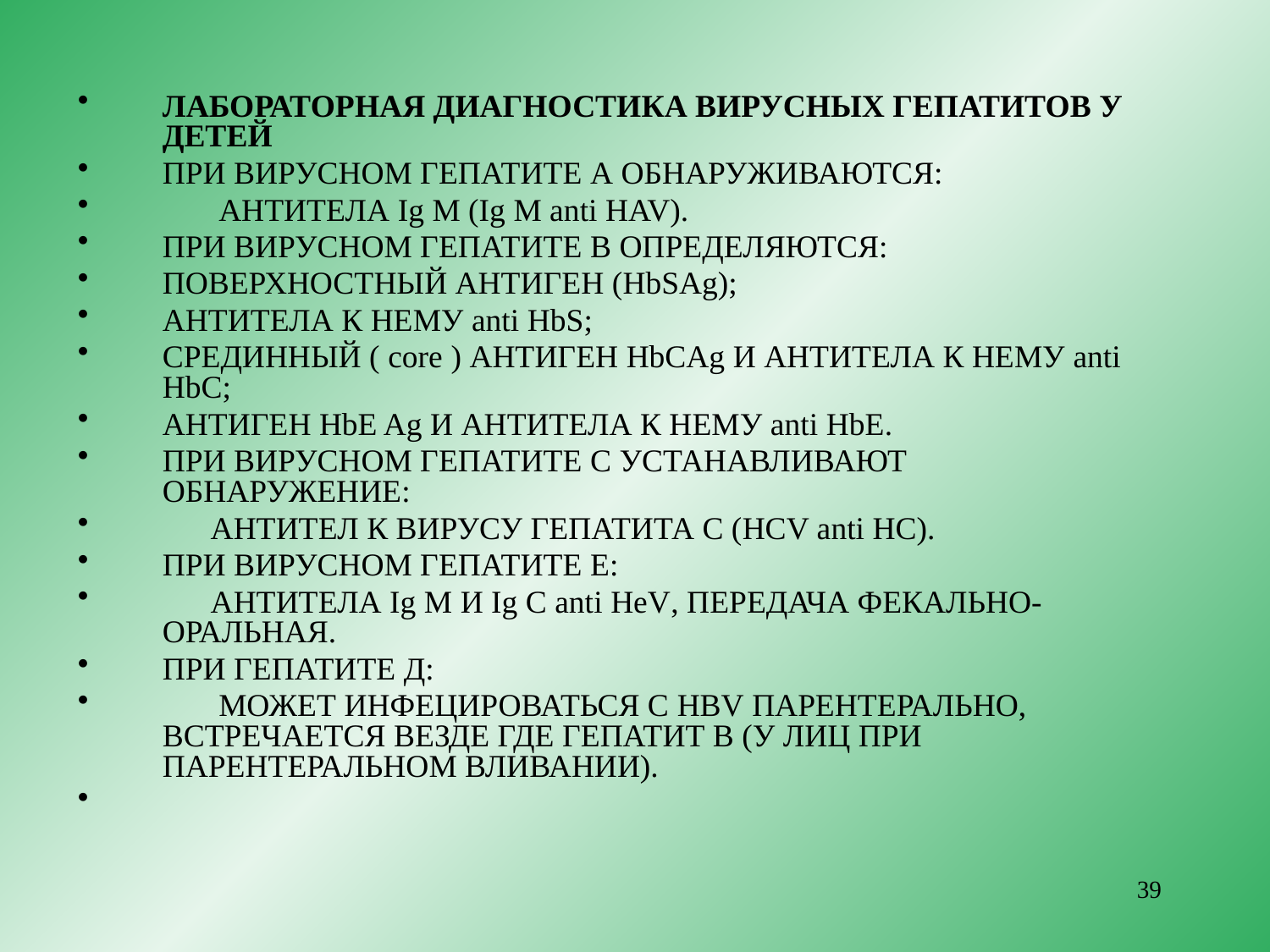

ЛАБОРАТОРНАЯ ДИАГНОСТИКА ВИРУСНЫХ ГЕПАТИТОВ У ДЕТЕЙ
ПРИ ВИРУСНОМ ГЕПАТИТЕ А ОБНАРУЖИВАЮТСЯ:
       АНТИТЕЛА Ig M (Ig M anti HAV).
ПРИ ВИРУСНОМ ГЕПАТИТЕ В ОПРЕДЕЛЯЮТСЯ:
ПОВЕРХНОСТНЫЙ АНТИГЕН (HbSAg);
АНТИТЕЛА К НЕМУ anti HbS;
СРЕДИННЫЙ ( core ) АНТИГЕН HbCAg И АНТИТЕЛА К НЕМУ anti HbC;
АНТИГЕН HbE Ag И АНТИТЕЛА К НЕМУ anti HbE.
ПРИ ВИРУСНОМ ГЕПАТИТЕ С УСТАНАВЛИВАЮТ ОБНАРУЖЕНИЕ:
      АНТИТЕЛ К ВИРУСУ ГЕПАТИТА С (HCV anti HC).
ПРИ ВИРУСНОМ ГЕПАТИТЕ Е:
      АНТИТЕЛА Ig M И Ig C anti HeV, ПЕРЕДАЧА ФЕКАЛЬНО-ОРАЛЬНАЯ.
ПРИ ГЕПАТИТЕ Д:
       МОЖЕТ ИНФЕЦИРОВАТЬСЯ С HBV ПАРЕНТЕРАЛЬНО, ВСТРЕЧАЕТСЯ ВЕЗДЕ ГДЕ ГЕПАТИТ В (У ЛИЦ ПРИ ПАРЕНТЕРАЛЬНОМ ВЛИВАНИИ).

39